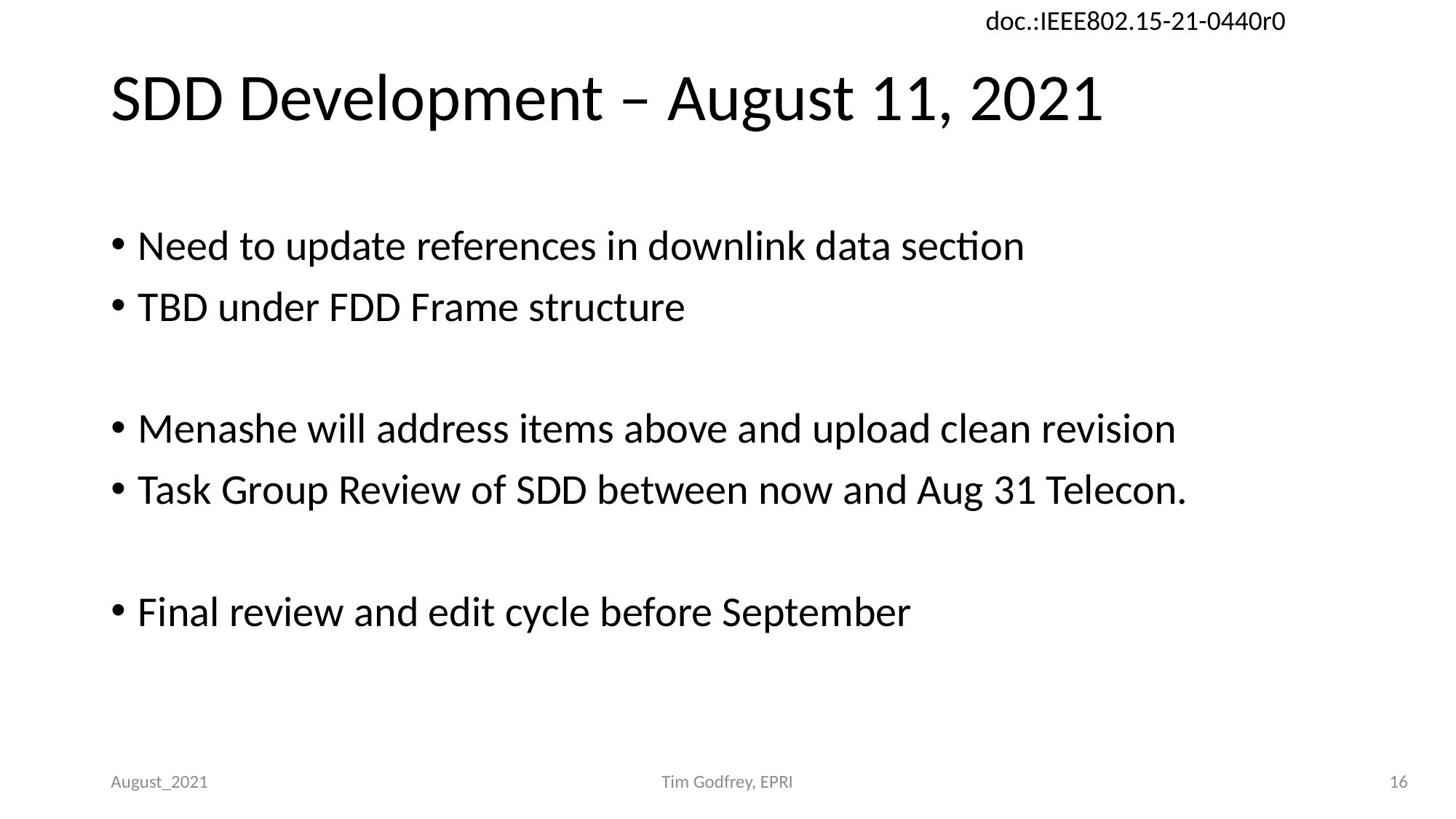

# SDD Development – August 11, 2021
Need to update references in downlink data section
TBD under FDD Frame structure

Menashe will address items above and upload clean revision
Task Group Review of SDD between now and Aug 31 Telecon.

Final review and edit cycle before September

August_2021
Tim Godfrey, EPRI
16